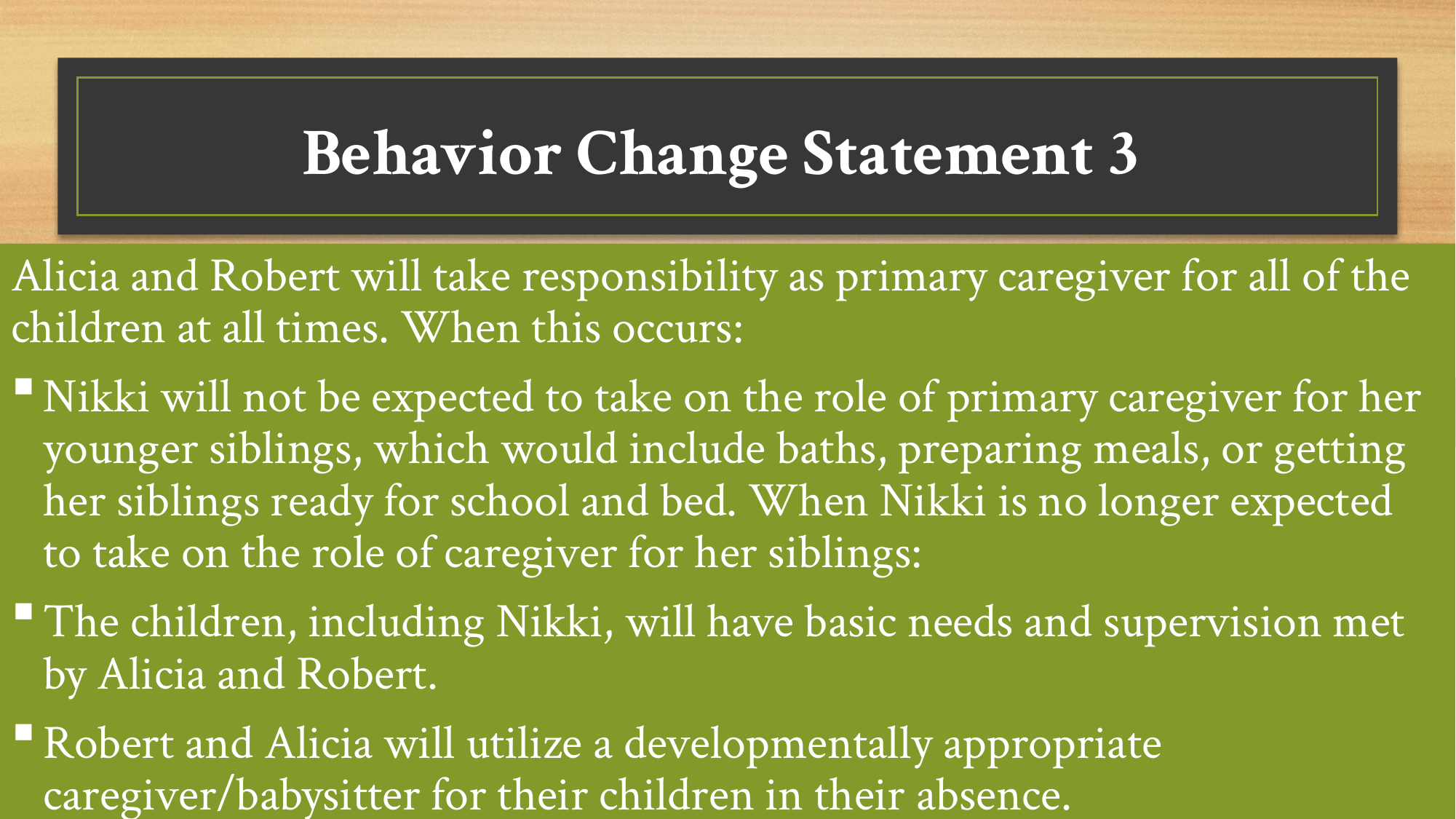

# Behavior Change Statement 3
Alicia and Robert will take responsibility as primary caregiver for all of the children at all times. When this occurs:
Nikki will not be expected to take on the role of primary caregiver for her younger siblings, which would include baths, preparing meals, or getting her siblings ready for school and bed. When Nikki is no longer expected to take on the role of caregiver for her siblings:
The children, including Nikki, will have basic needs and supervision met by Alicia and Robert.
Robert and Alicia will utilize a developmentally appropriate caregiver/babysitter for their children in their absence.